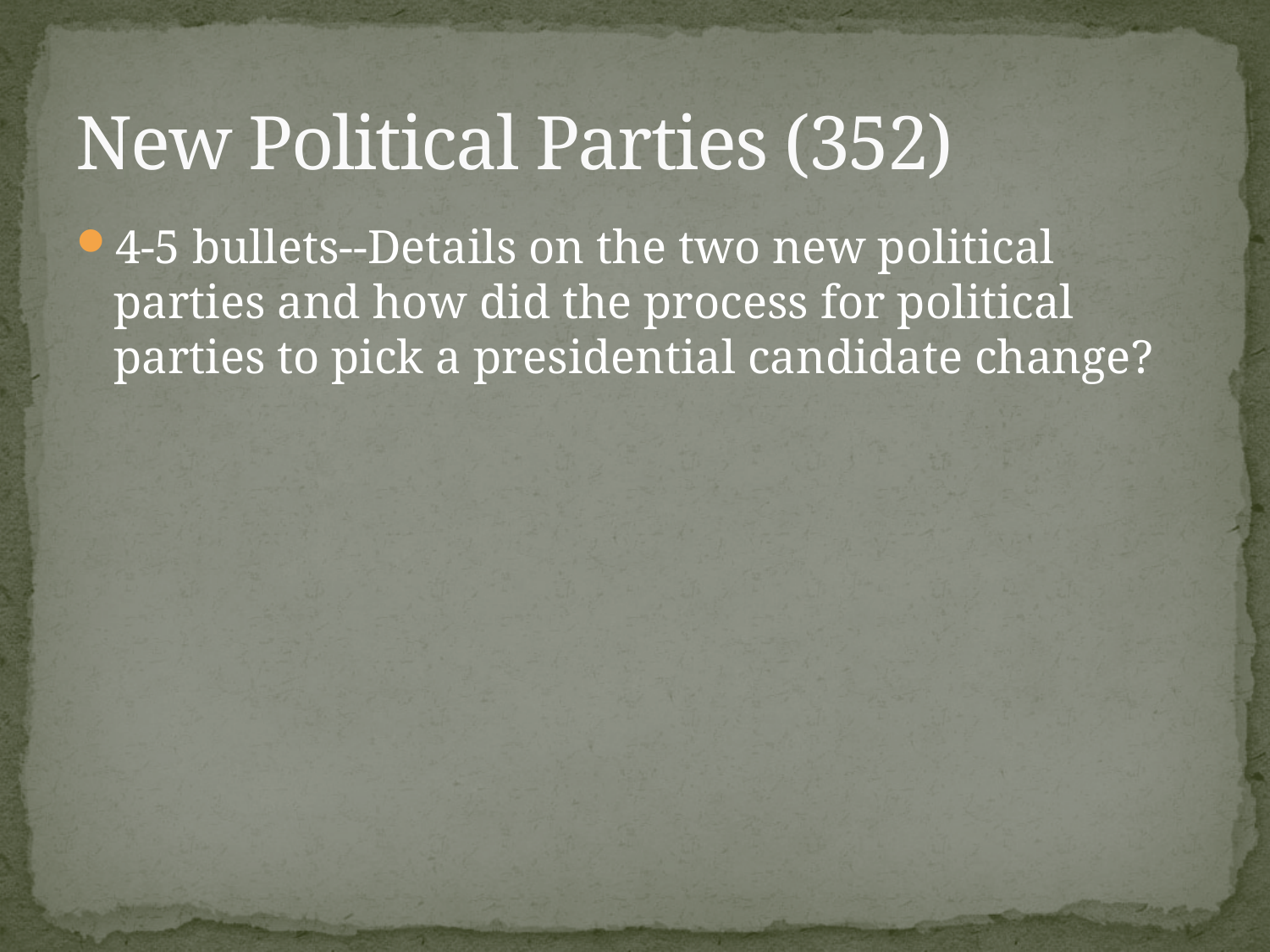

# New Political Parties (352)
4-5 bullets--Details on the two new political parties and how did the process for political parties to pick a presidential candidate change?